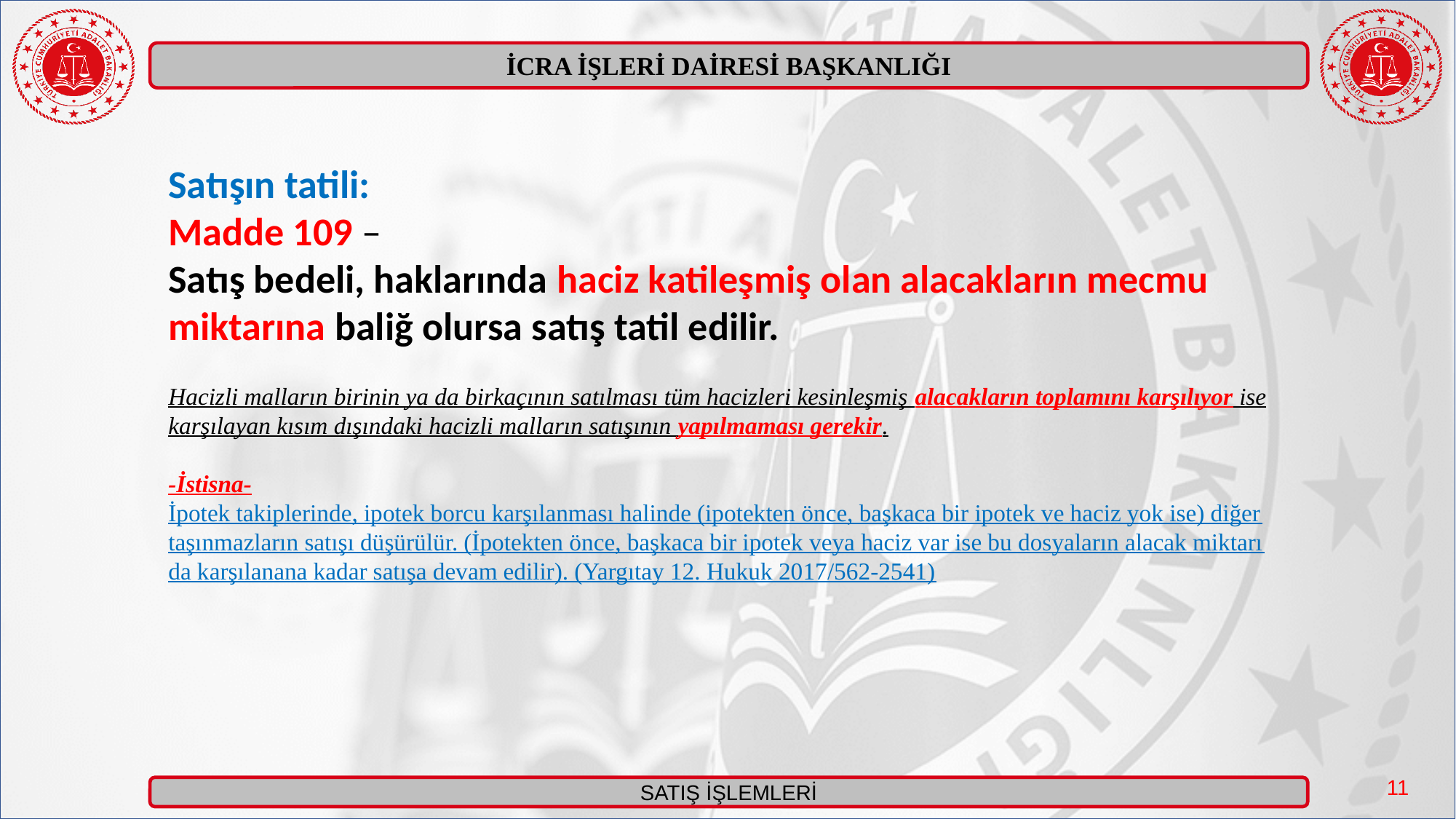

Satışın tatili:
Madde 109 –
Satış bedeli, haklarında haciz katileşmiş olan alacakların mecmu miktarına baliğ olursa satış tatil edilir.

Hacizli malların birinin ya da birkaçının satılması tüm hacizleri kesinleşmiş alacakların toplamını karşılıyor ise karşılayan kısım dışındaki hacizli malların satışının yapılmaması gerekir.

-İstisna-
İpotek takiplerinde, ipotek borcu karşılanması halinde (ipotekten önce, başkaca bir ipotek ve haciz yok ise) diğer taşınmazların satışı düşürülür. (İpotekten önce, başkaca bir ipotek veya haciz var ise bu dosyaların alacak miktarı da karşılanana kadar satışa devam edilir). (Yargıtay 12. Hukuk 2017/562-2541)
11